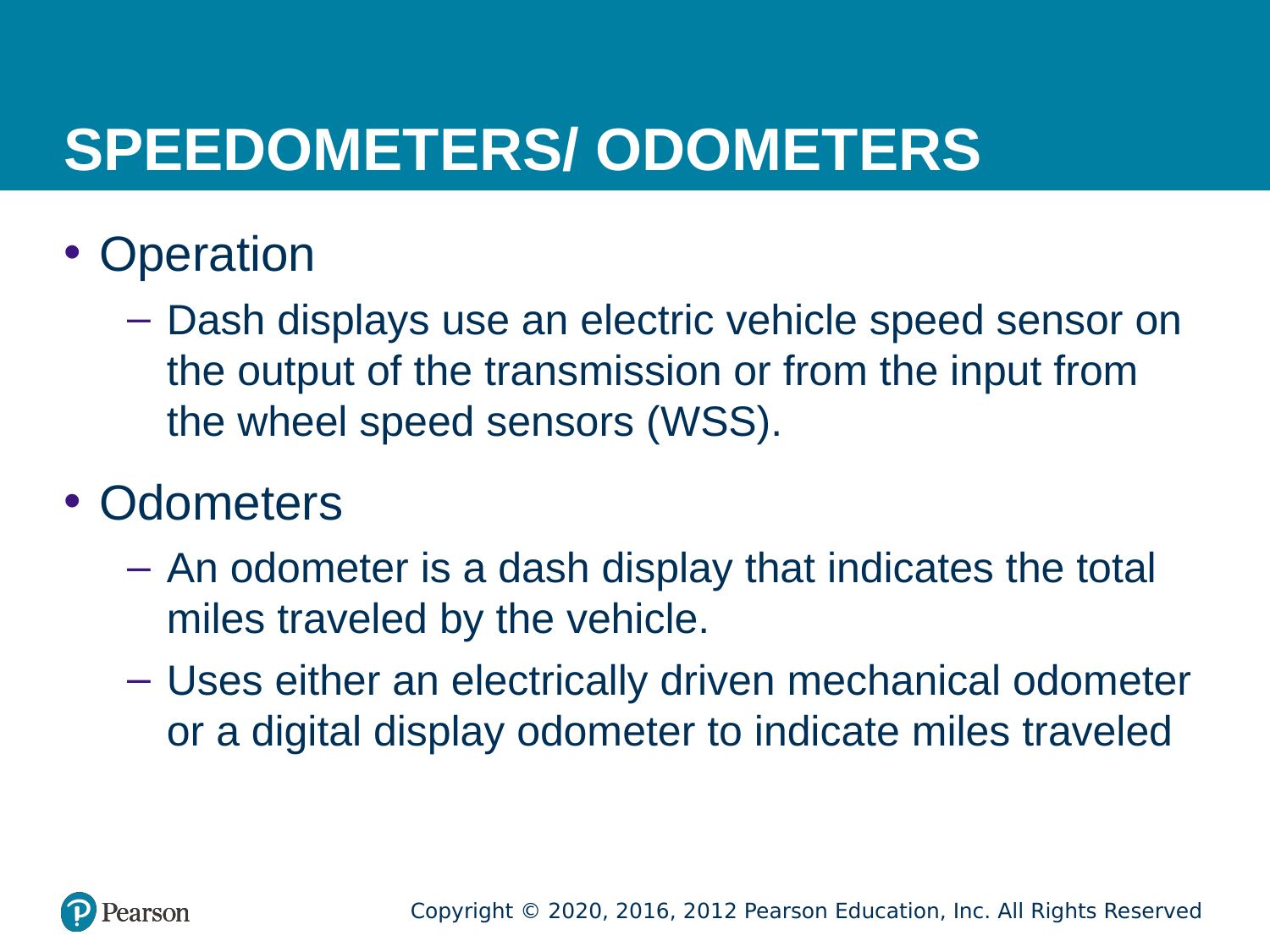

# SPEEDOMETERS/ ODOMETERS
Operation
Dash displays use an electric vehicle speed sensor on the output of the transmission or from the input from the wheel speed sensors (WSS).
Odometers
An odometer is a dash display that indicates the total miles traveled by the vehicle.
Uses either an electrically driven mechanical odometer or a digital display odometer to indicate miles traveled